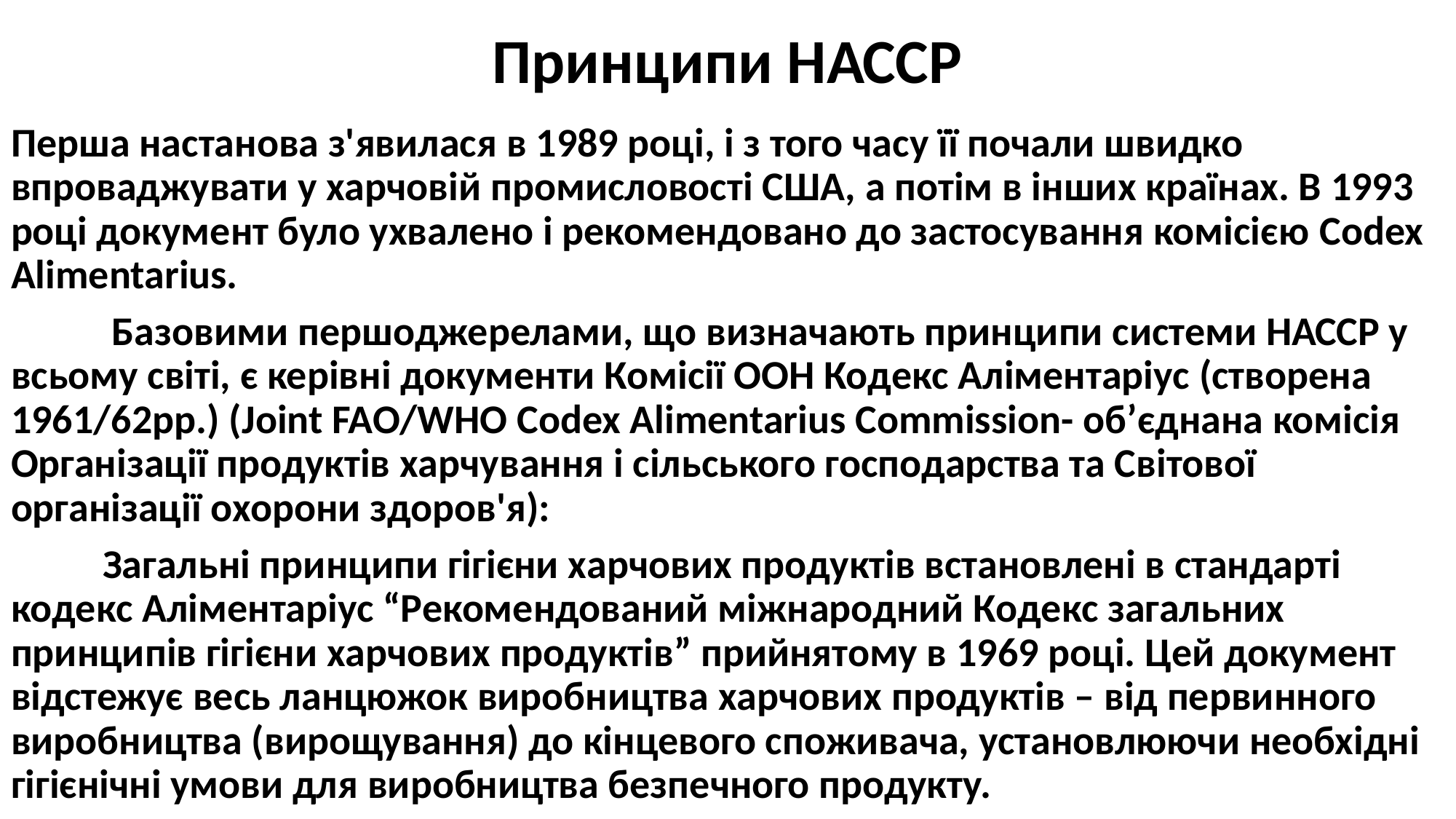

# Принципи НАССР
Перша настанова з'явилася в 1989 році, і з того часу її почали швидко впроваджувати у харчовій промисловості США, а потім в інших країнах. В 1993 році документ було ухвалено і рекомендовано до застосування комісією Codex Alimentarius.
 	 Базовими першоджерелами, що визначають принципи системи НАССР у всьому світі, є керівні документи Комісії ООН Кодекс Аліментаріус (створена 1961/62рр.) (Joint FAO/WHO Codex Alimentarius Commission- об’єднана комісія Організації продуктів харчування і сільського господарства та Світової організації охорони здоров'я):
 	Загальні принципи гігієни харчових продуктів встановлені в стандарті кодекс Аліментаріус “Рекомендований міжнародний Кодекс загальних принципів гігієни харчових продуктів” прийнятому в 1969 році. Цей документ відстежує весь ланцюжок виробництва харчових продуктів – від первинного виробництва (вирощування) до кінцевого споживача, установлюючи необхідні гігієнічні умови для виробництва безпечного продукту.